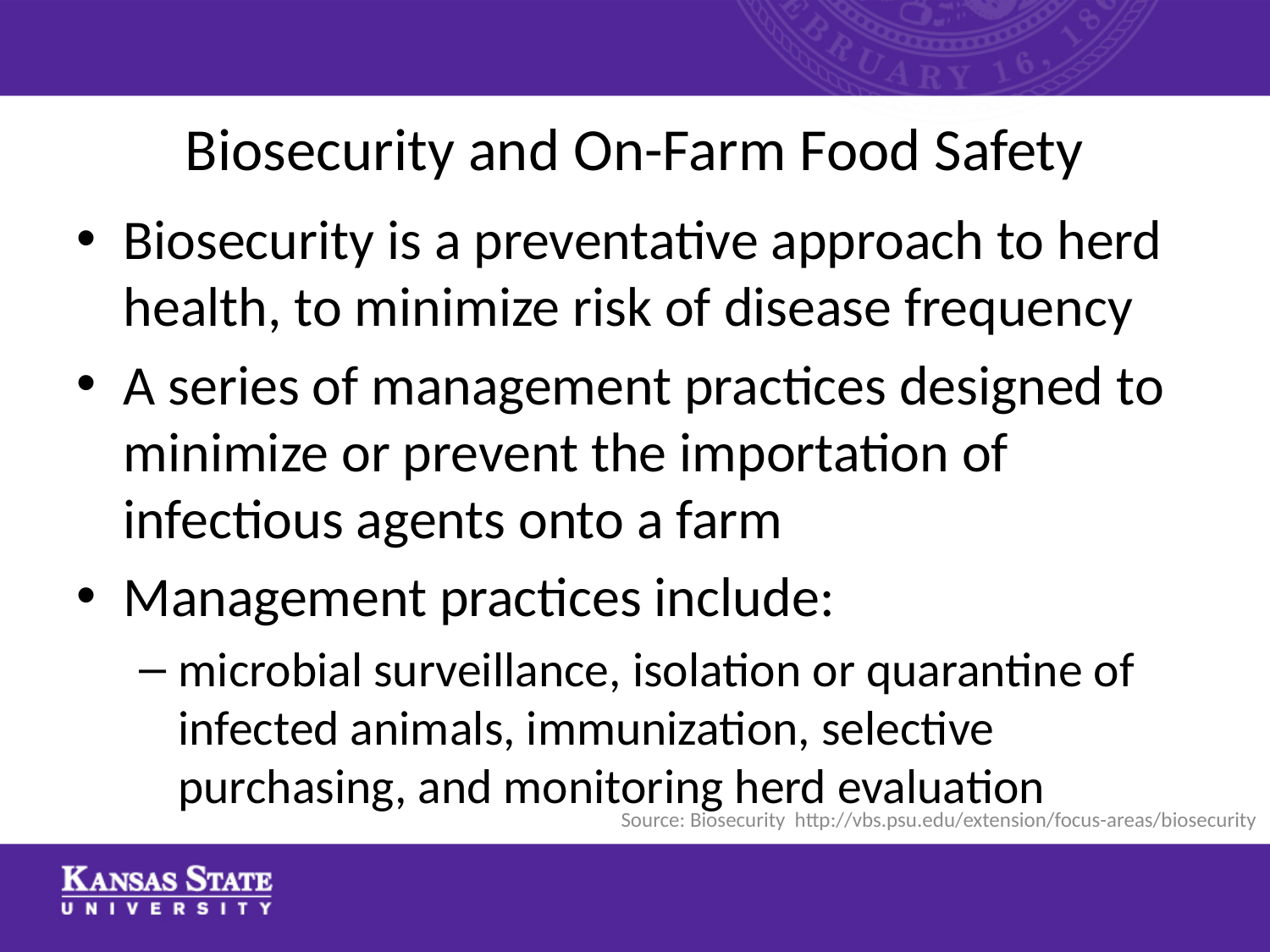

# Biosecurity and On-Farm Food Safety
Biosecurity is a preventative approach to herd health, to minimize risk of disease frequency
A series of management practices designed to minimize or prevent the importation of infectious agents onto a farm
Management practices include:
microbial surveillance, isolation or quarantine of infected animals, immunization, selective purchasing, and monitoring herd evaluation
Source: Biosecurity  http://vbs.psu.edu/extension/focus-areas/biosecurity